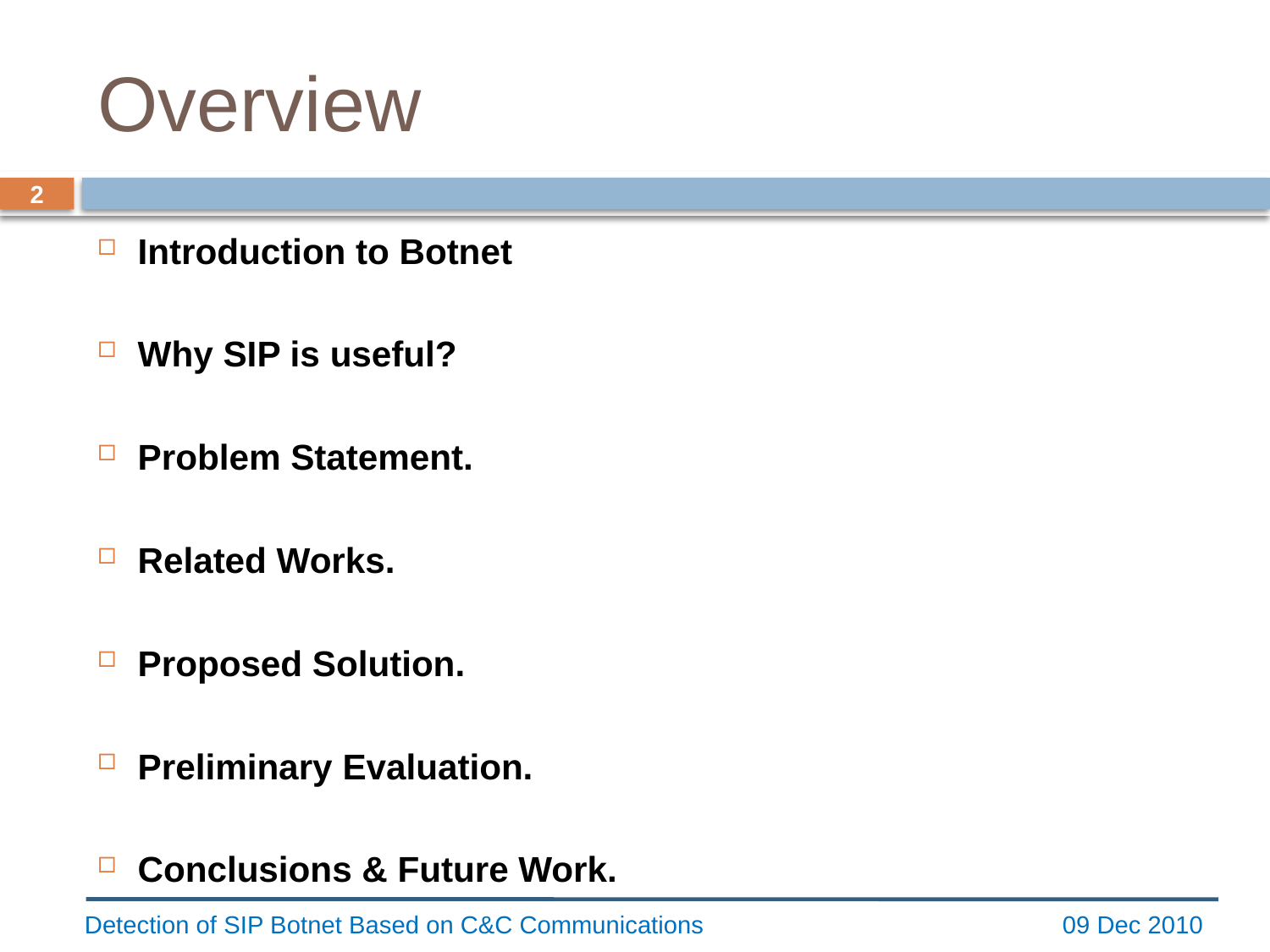

# Overview
2
Introduction to Botnet

Why SIP is useful?

Problem Statement.

Related Works.

Proposed Solution.

Preliminary Evaluation.

Conclusions & Future Work.
Detection of SIP Botnet Based on C&C Communications
09 Dec 2010